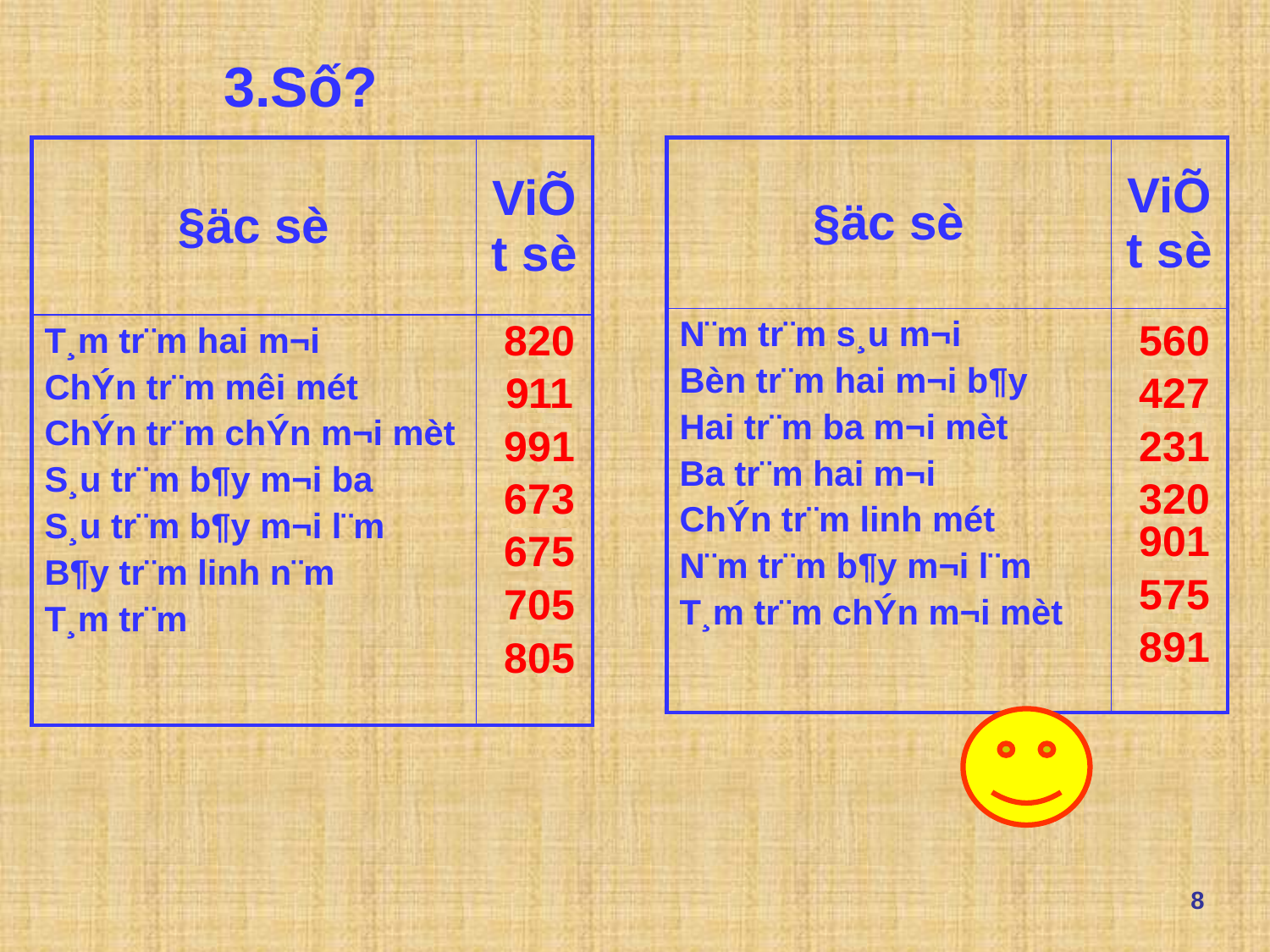

3.Số?
| §äc sè | ViÕt sè |
| --- | --- |
| T¸m tr¨m hai m­¬i ChÝn tr¨m m­êi mét ChÝn tr¨m chÝn m­¬i mèt S¸u tr¨m b¶y m­¬i ba S¸u tr¨m b¶y m­¬i l¨m B¶y tr¨m linh n¨m T¸m tr¨m |  |
| §äc sè | ViÕt sè |
| --- | --- |
| N¨m tr¨m s¸u m­¬i Bèn tr¨m hai m­¬i b¶y Hai tr¨m ba m­¬i mèt Ba tr¨m hai m­¬i ChÝn tr¨m linh mét N¨m tr¨m b¶y m­¬i l¨m T¸m tr¨m chÝn m­¬i mèt |  |
820
560
911
427
991
231
673
320
901
675
575
705
891
805

8